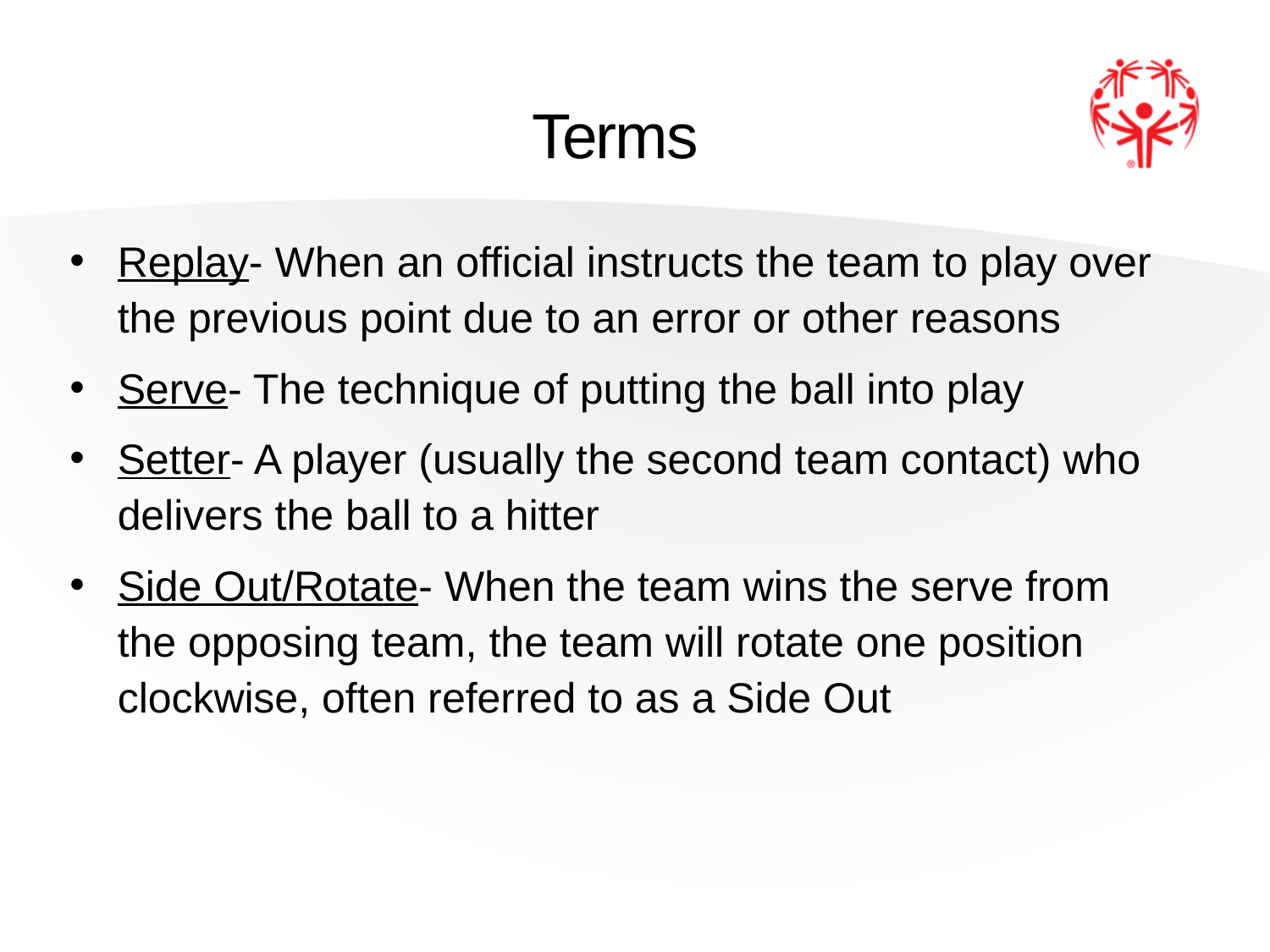

# Terms
Replay- When an official instructs the team to play over the previous point due to an error or other reasons
Serve- The technique of putting the ball into play
Setter- A player (usually the second team contact) who delivers the ball to a hitter
Side Out/Rotate- When the team wins the serve from the opposing team, the team will rotate one position clockwise, often referred to as a Side Out